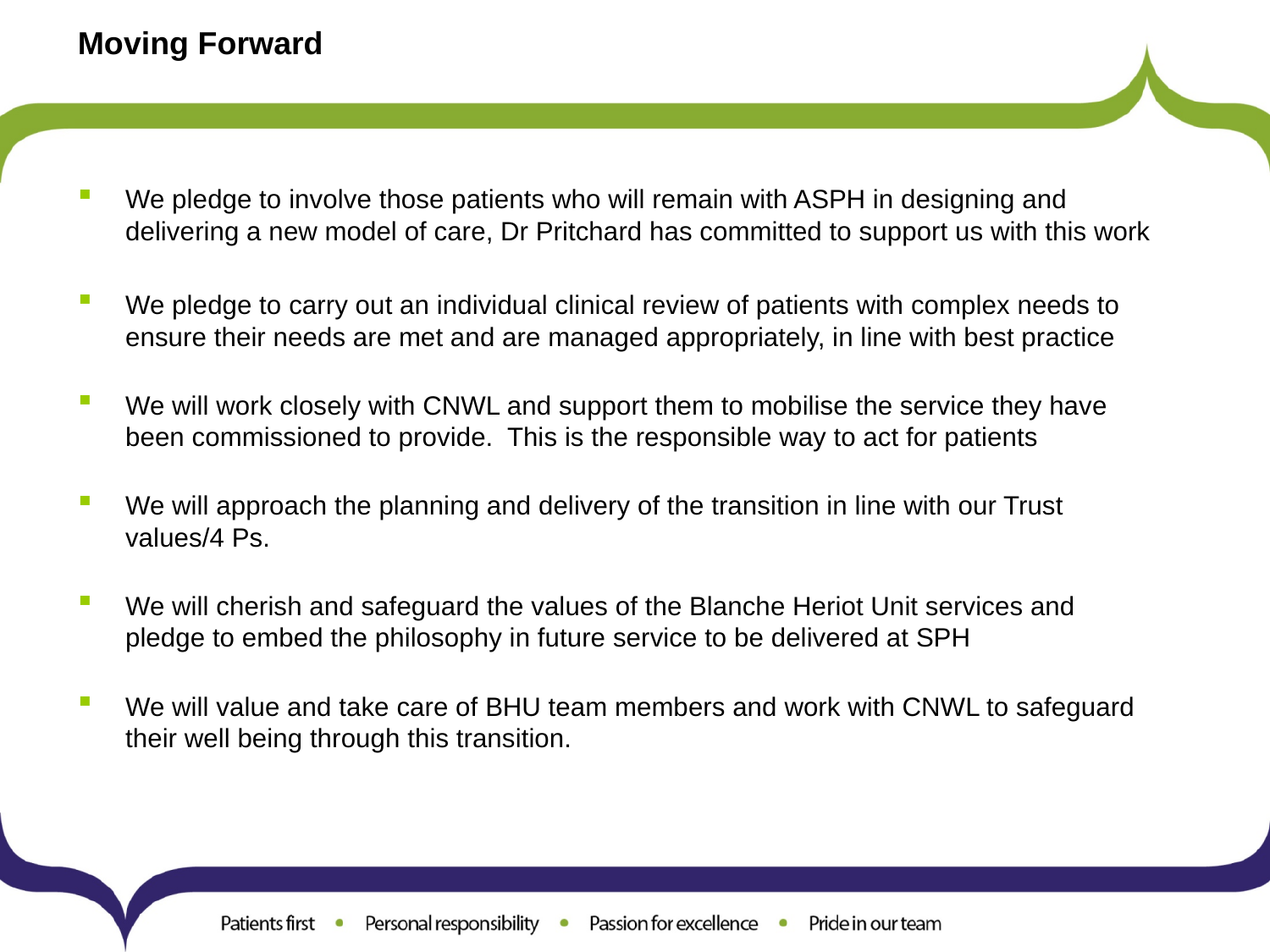

# Moving Forward
We pledge to involve those patients who will remain with ASPH in designing and delivering a new model of care, Dr Pritchard has committed to support us with this work

We pledge to carry out an individual clinical review of patients with complex needs to ensure their needs are met and are managed appropriately, in line with best practice
We will work closely with CNWL and support them to mobilise the service they have been commissioned to provide.  This is the responsible way to act for patients
We will approach the planning and delivery of the transition in line with our Trust values/4 Ps.
We will cherish and safeguard the values of the Blanche Heriot Unit services and pledge to embed the philosophy in future service to be delivered at SPH
We will value and take care of BHU team members and work with CNWL to safeguard their well being through this transition.